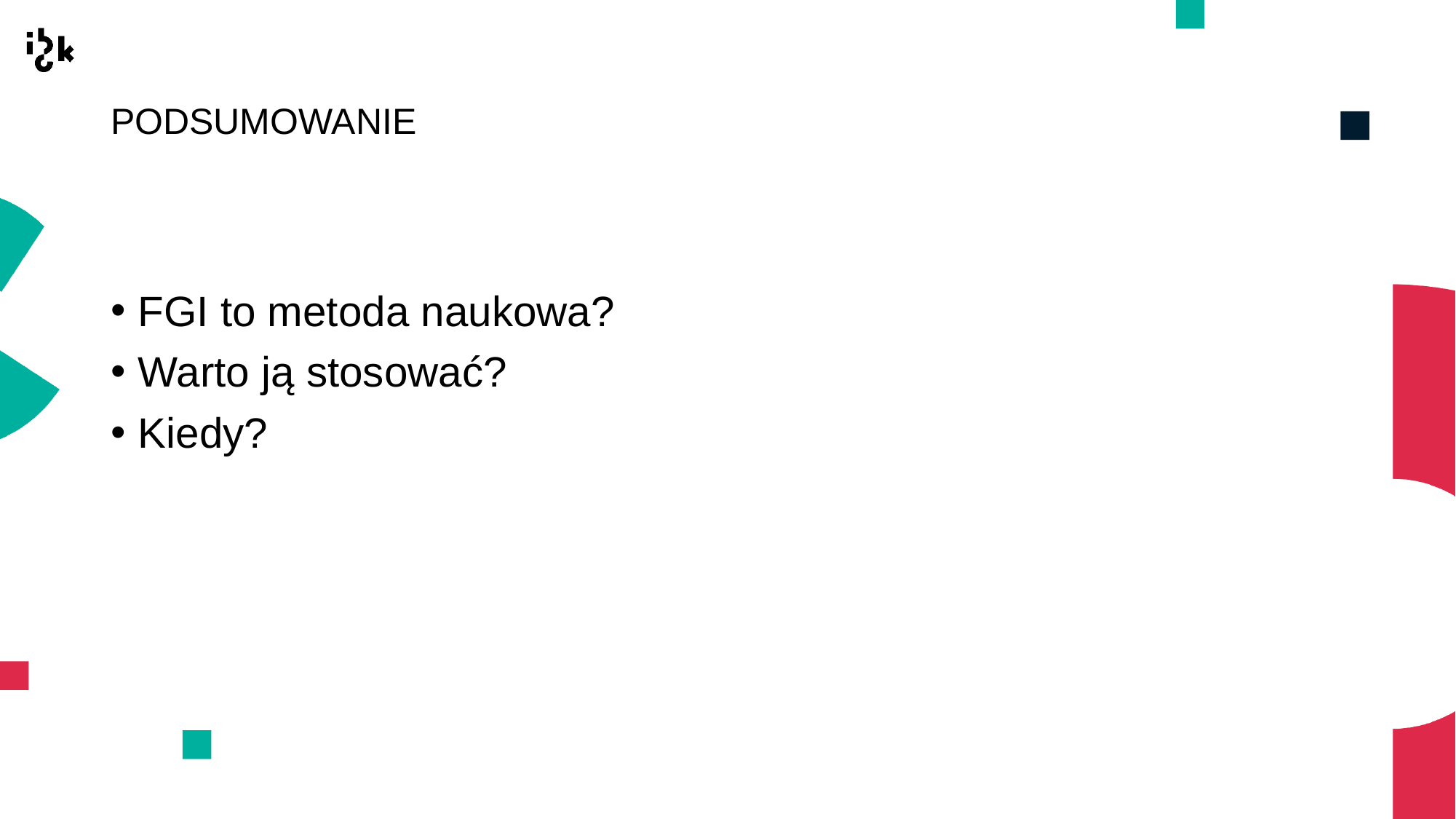

# PODSUMOWANIE

FGI to metoda naukowa?
Warto ją stosować?
Kiedy?